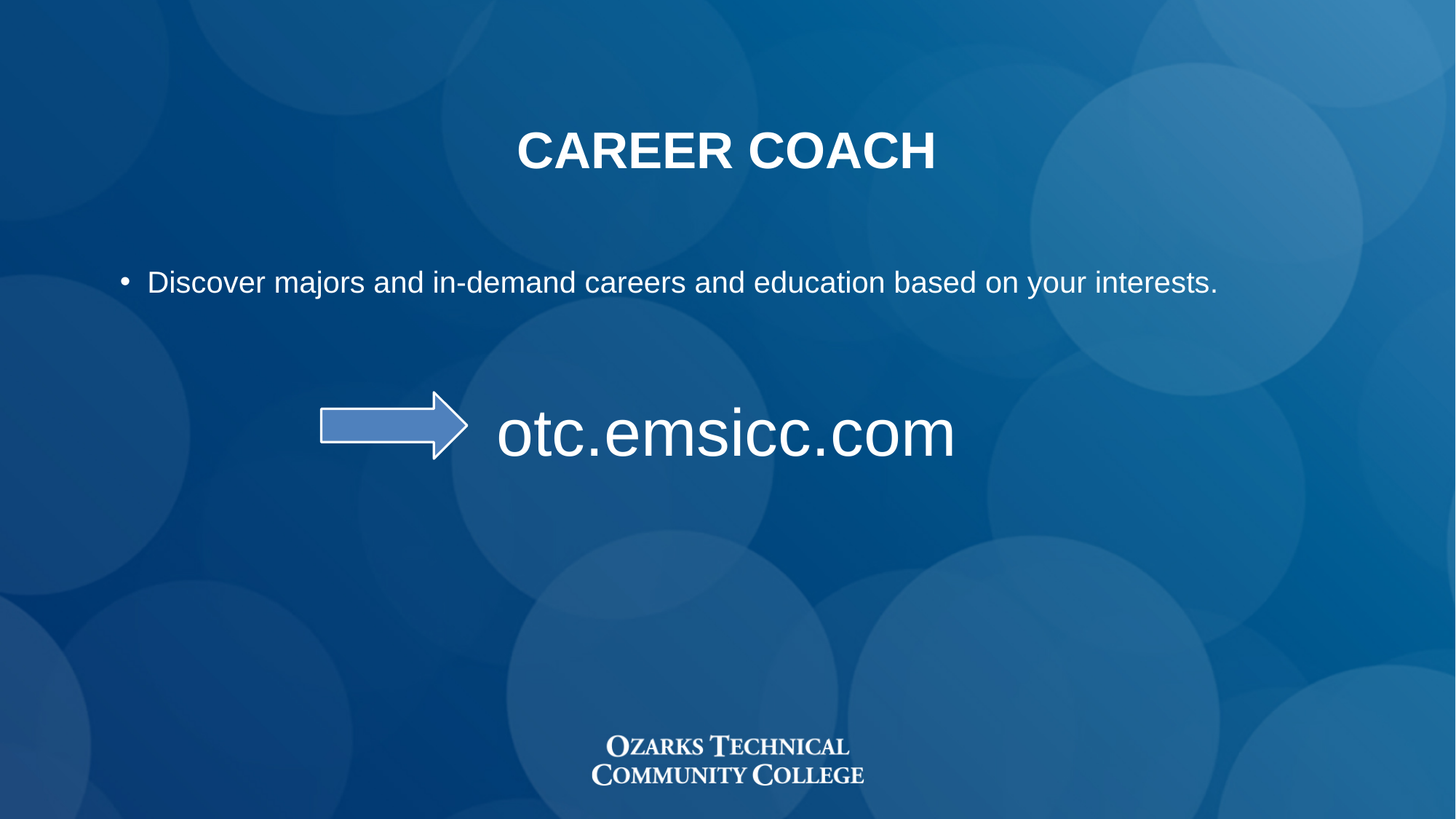

# Career coach
Discover majors and in-demand careers and education based on your interests.

otc.emsicc.com